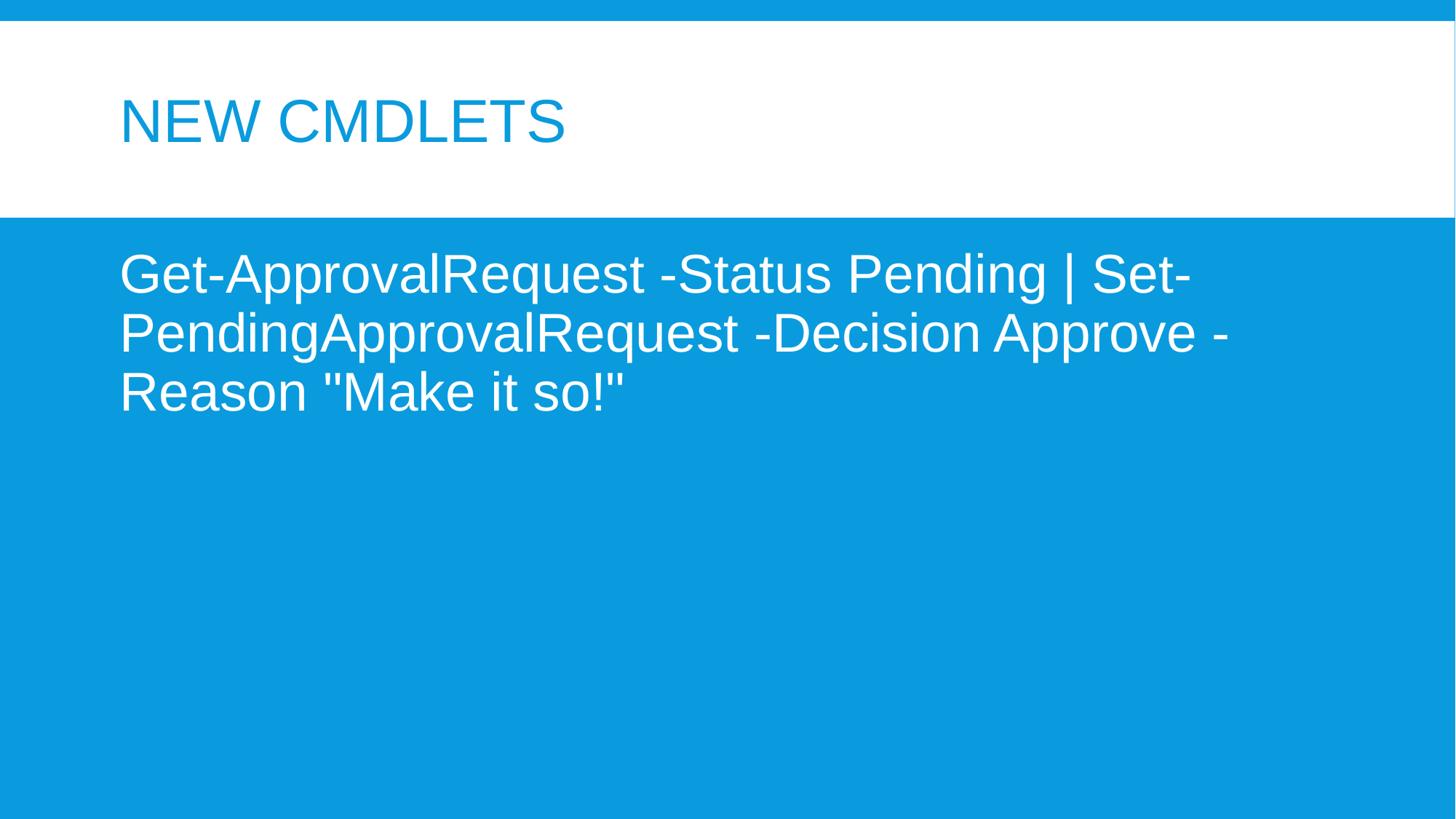

# New CMDLETS
Get-ApprovalRequest -Status Pending | Set-PendingApprovalRequest -Decision Approve -Reason "Make it so!"